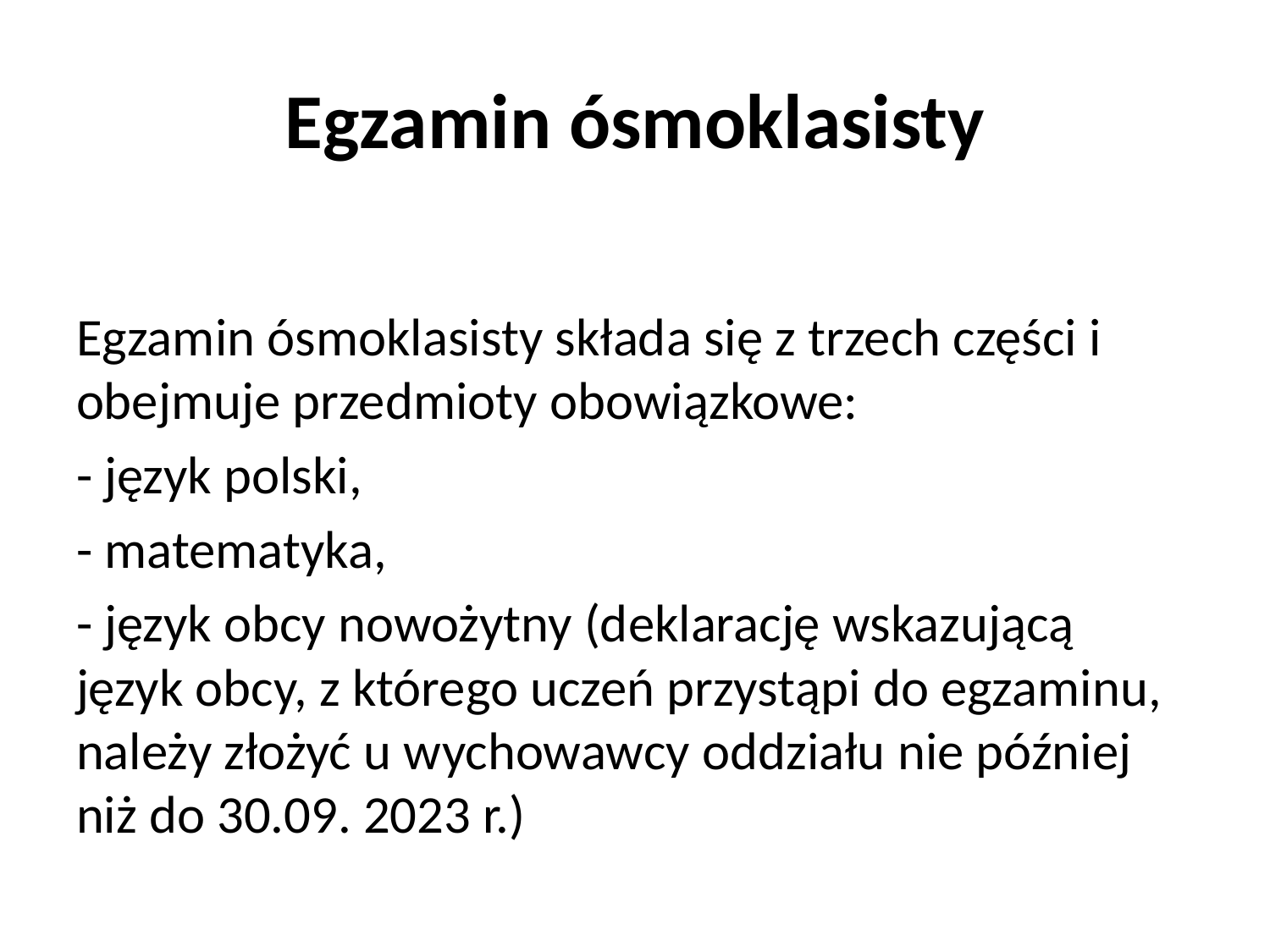

# Egzamin ósmoklasisty

Egzamin ósmoklasisty składa się z trzech części i obejmuje przedmioty obowiązkowe:
- język polski,
- matematyka,
- język obcy nowożytny (deklarację wskazującą język obcy, z którego uczeń przystąpi do egzaminu, należy złożyć u wychowawcy oddziału nie później niż do 30.09. 2023 r.)